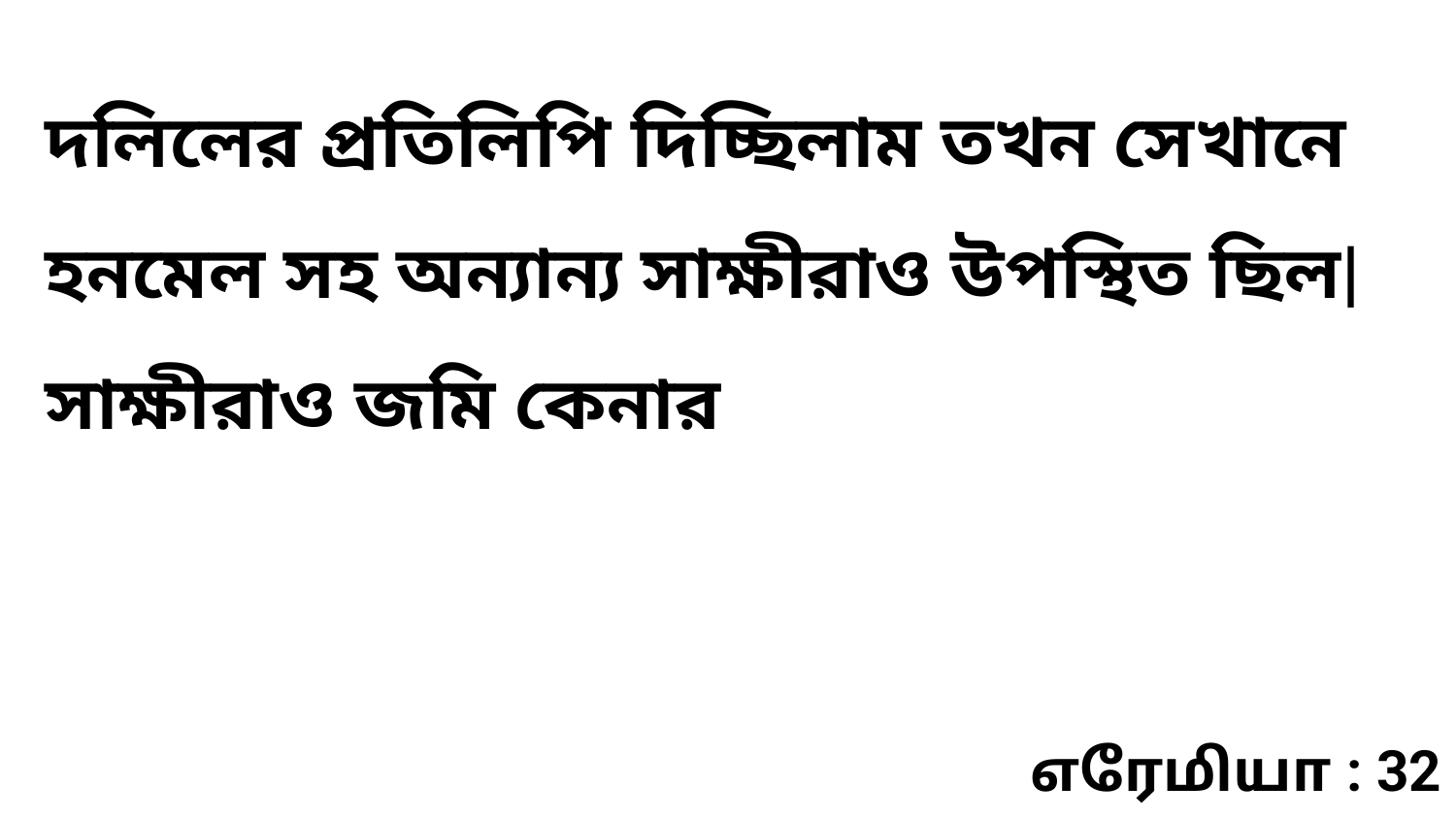

দলিলের প্রতিলিপি দিচ্ছিলাম তখন সেখানে হনমেল সহ অন্যান্য সাক্ষীরাও উপস্থিত ছিল| সাক্ষীরাও জমি কেনার
எரேமியா : 32